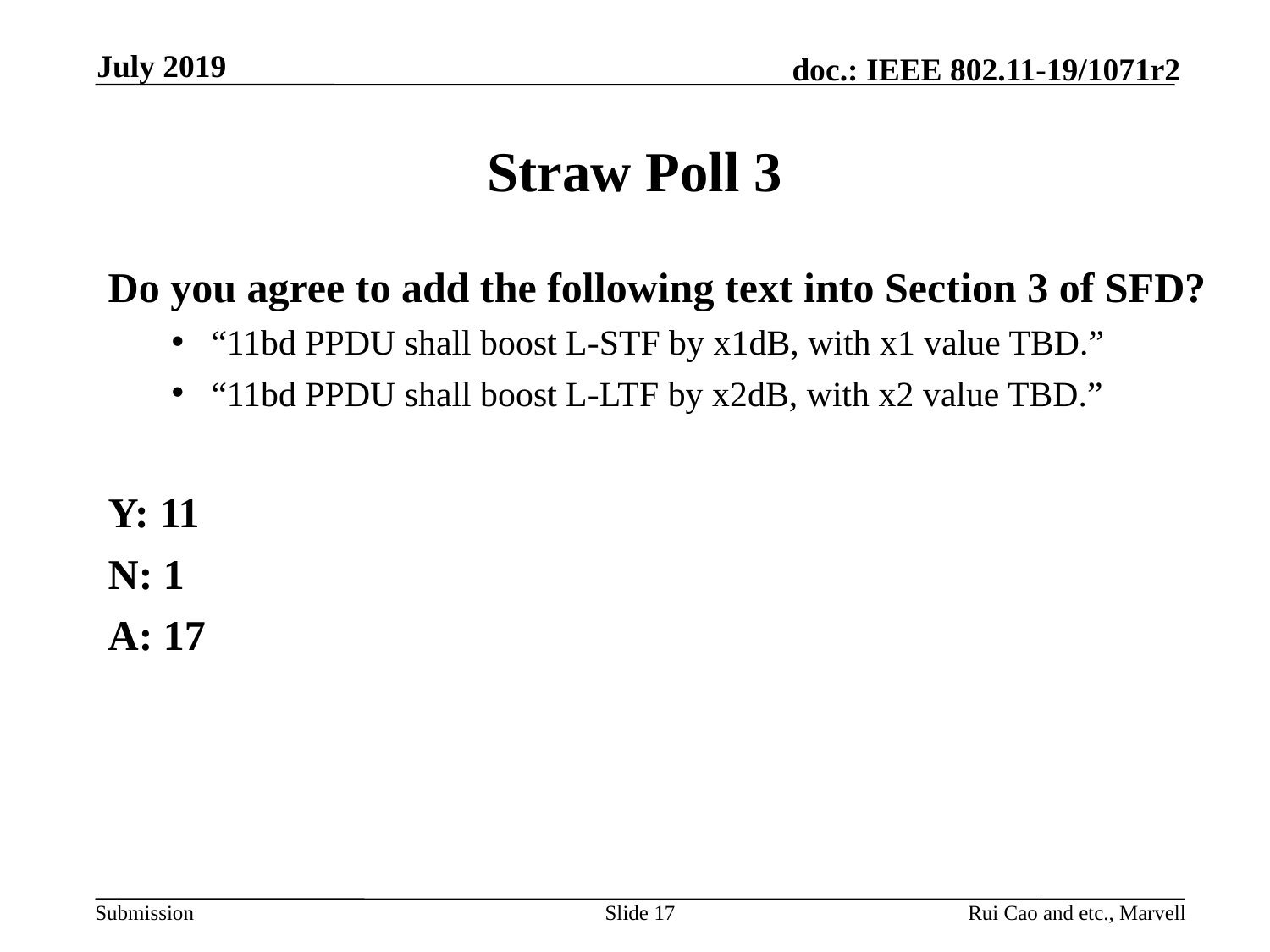

July 2019
# Straw Poll 3
Do you agree to add the following text into Section 3 of SFD?
“11bd PPDU shall boost L-STF by x1dB, with x1 value TBD.”
“11bd PPDU shall boost L-LTF by x2dB, with x2 value TBD.”

Y: 11
N: 1
A: 17
Slide 17
Rui Cao and etc., Marvell